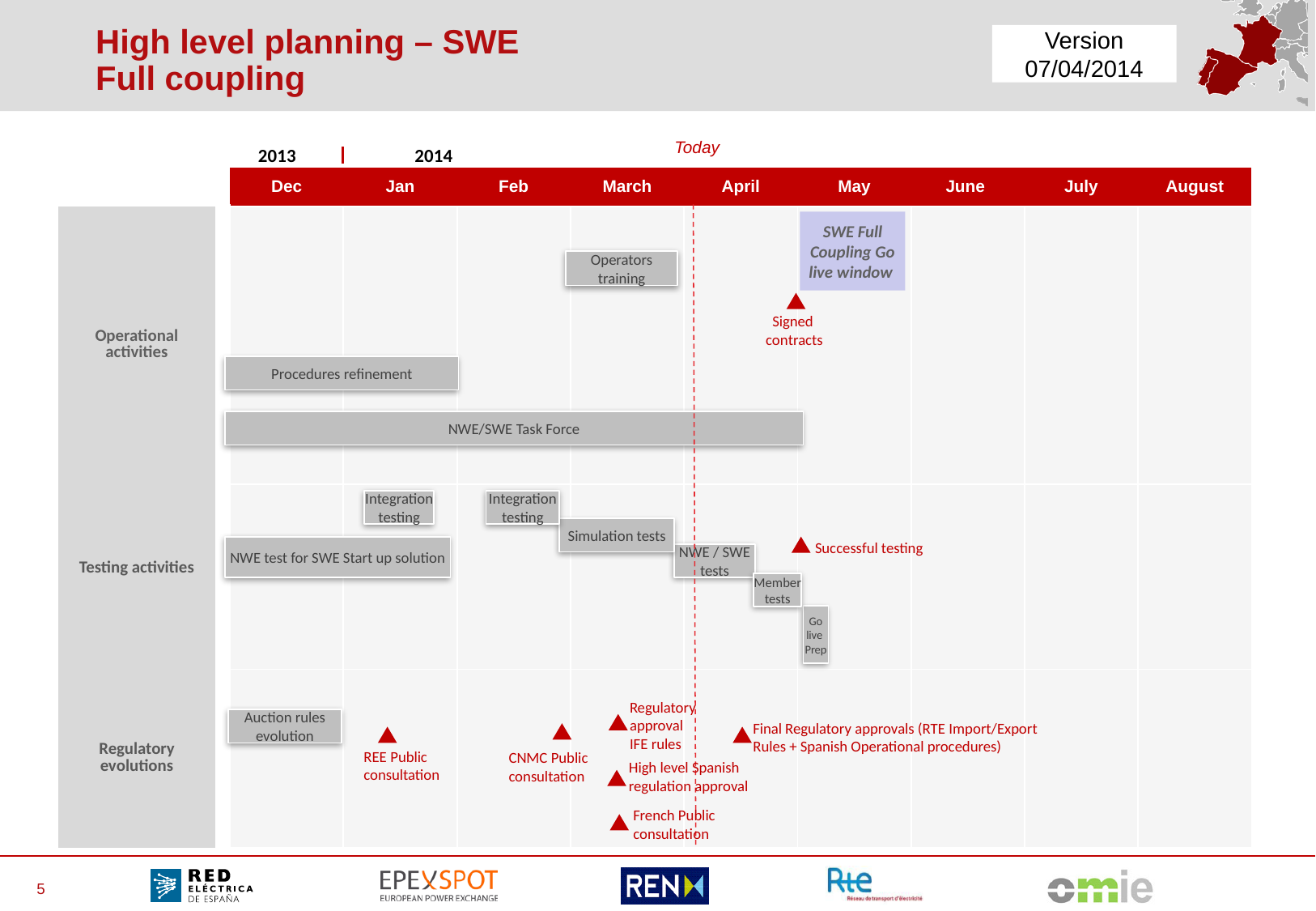

# High level planning – SWE Full coupling
Version
07/04/2014
Today
2013
2014
|  |  | Dec | Jan | Feb | March | April | May | June | July | August |
| --- | --- | --- | --- | --- | --- | --- | --- | --- | --- | --- |
| Operational activities |  |  |  |  |  |  |  |  |  |  |
| Testing activities |  |  |  |  |  |  |  |  |  |  |
| Regulatory evolutions |  |  |  |  |  |  |  |  |  |  |
SWE Full Coupling Go live window
Operators training

Signed
contracts
Procedures refinement
NWE/SWE Task Force
Integration testing
Integration testing
Simulation tests
 Successful testing

NWE test for SWE Start up solution
NWE / SWE tests
Member tests
Go live
Prep
Regulatory approval
IFE rules
Auction rules evolution
Final Regulatory approvals (RTE Import/Export Rules + Spanish Operational procedures)

REE Public consultation
CNMC Public consultation
High level Spanish regulation approval

French Public consultation

5